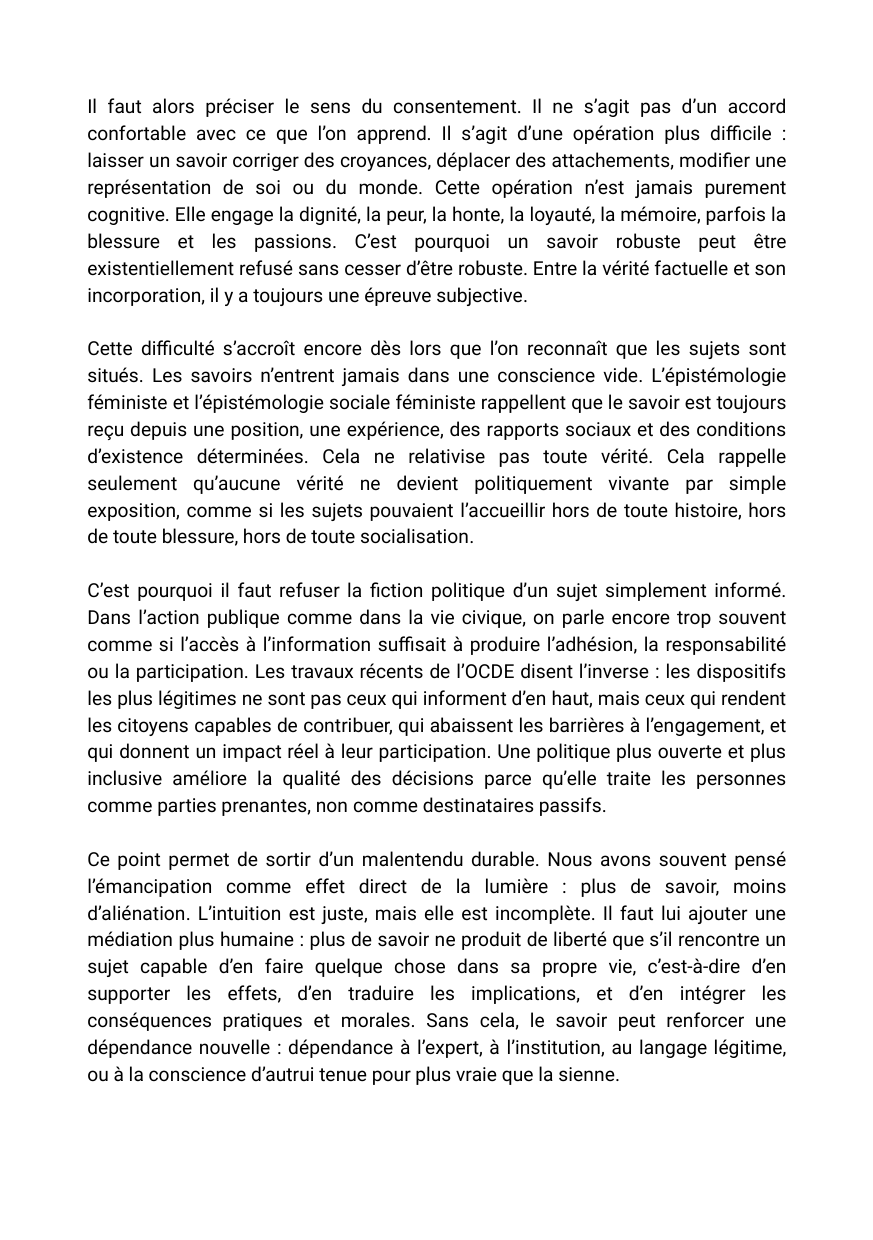

Il faut alors préciser le sens du consentement. Il ne s’agit pas d’un accord confortable avec ce que l’on apprend. Il s’agit d’une opération plus difficile : laisser un savoir corriger des croyances, déplacer des attachements, modifier une représentation de soi ou du monde. Cette opération n’est jamais purement cognitive. Elle engage la dignité, la peur, la honte, la loyauté, la mémoire, parfois la blessure et les passions. C’est pourquoi un savoir robuste peut être existentiellement refusé sans cesser d’être robuste. Entre la vérité factuelle et son incorporation, il y a toujours une épreuve subjective.

Cette difficulté s’accroît encore dès lors que l’on reconnaît que les sujets sont situés. Les savoirs n’entrent jamais dans une conscience vide. L’épistémologie féministe et l’épistémologie sociale féministe rappellent que le savoir est toujours reçu depuis une position, une expérience, des rapports sociaux et des conditions d’existence déterminées. Cela ne relativise pas toute vérité. Cela rappelle seulement qu’aucune vérité ne devient politiquement vivante par simple exposition, comme si les sujets pouvaient l’accueillir hors de toute histoire, hors de toute blessure, hors de toute socialisation.

C’est pourquoi il faut refuser la fiction politique d’un sujet simplement informé. Dans l’action publique comme dans la vie civique, on parle encore trop souvent comme si l’accès à l’information suffisait à produire l’adhésion, la responsabilité ou la participation. Les travaux récents de l’OCDE disent l’inverse : les dispositifs les plus légitimes ne sont pas ceux qui informent d’en haut, mais ceux qui rendent les citoyens capables de contribuer, qui abaissent les barrières à l’engagement, et qui donnent un impact réel à leur participation. Une politique plus ouverte et plus inclusive améliore la qualité des décisions parce qu’elle traite les personnes comme parties prenantes, non comme destinataires passifs.

Ce point permet de sortir d’un malentendu durable. Nous avons souvent pensé l’émancipation comme effet direct de la lumière : plus de savoir, moins d’aliénation. L’intuition est juste, mais elle est incomplète. Il faut lui ajouter une médiation plus humaine : plus de savoir ne produit de liberté que s’il rencontre un sujet capable d’en faire quelque chose dans sa propre vie, c’est-à-dire d’en supporter les effets, d’en traduire les implications, et d’en intégrer les conséquences pratiques et morales. Sans cela, le savoir peut renforcer une dépendance nouvelle : dépendance à l’expert, à l’institution, au langage légitime, ou à la conscience d’autrui tenue pour plus vraie que la sienne.